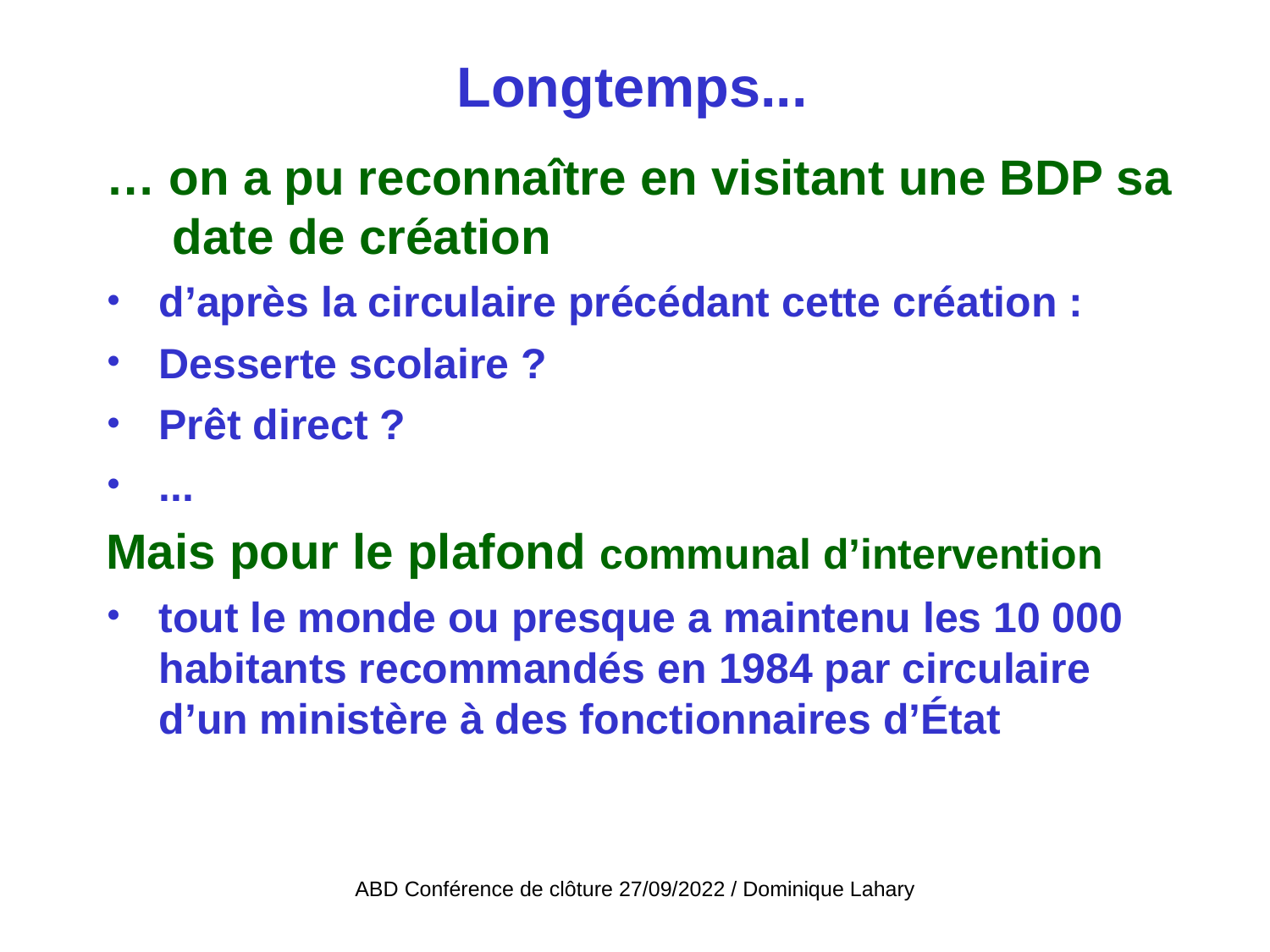

# Longtemps...
… on a pu reconnaître en visitant une BDP sa  date de création
d’après la circulaire précédant cette création :
Desserte scolaire ?
Prêt direct ?
...
Mais pour le plafond communal d’intervention
tout le monde ou presque a maintenu les 10 000 habitants recommandés en 1984 par circulaire d’un ministère à des fonctionnaires d’État

ABD Conférence de clôture 27/09/2022 / Dominique Lahary